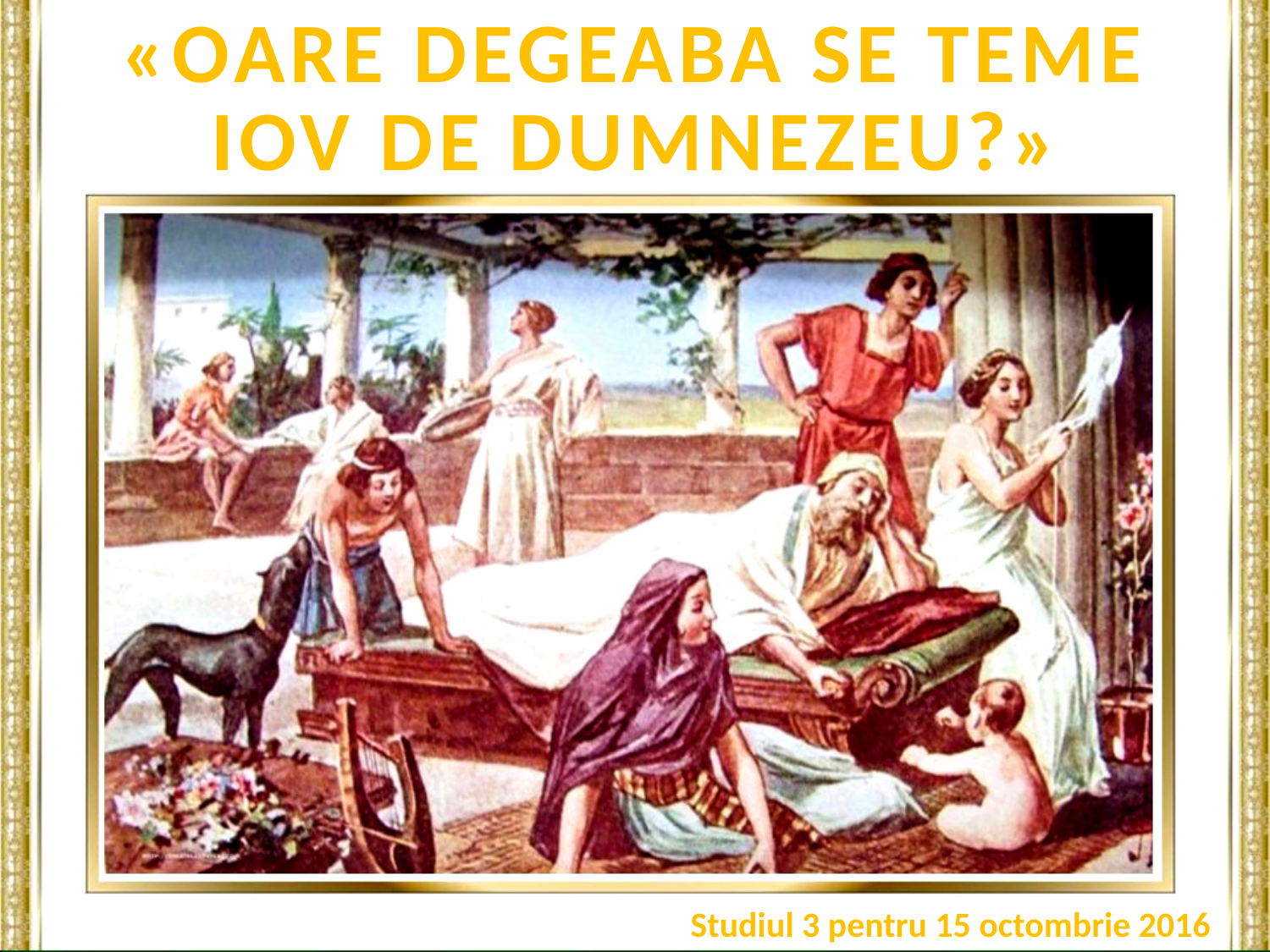

«OARE DEGEABA SE TEME IOV DE DUMNEZEU?»
Studiul 3 pentru 15 octombrie 2016